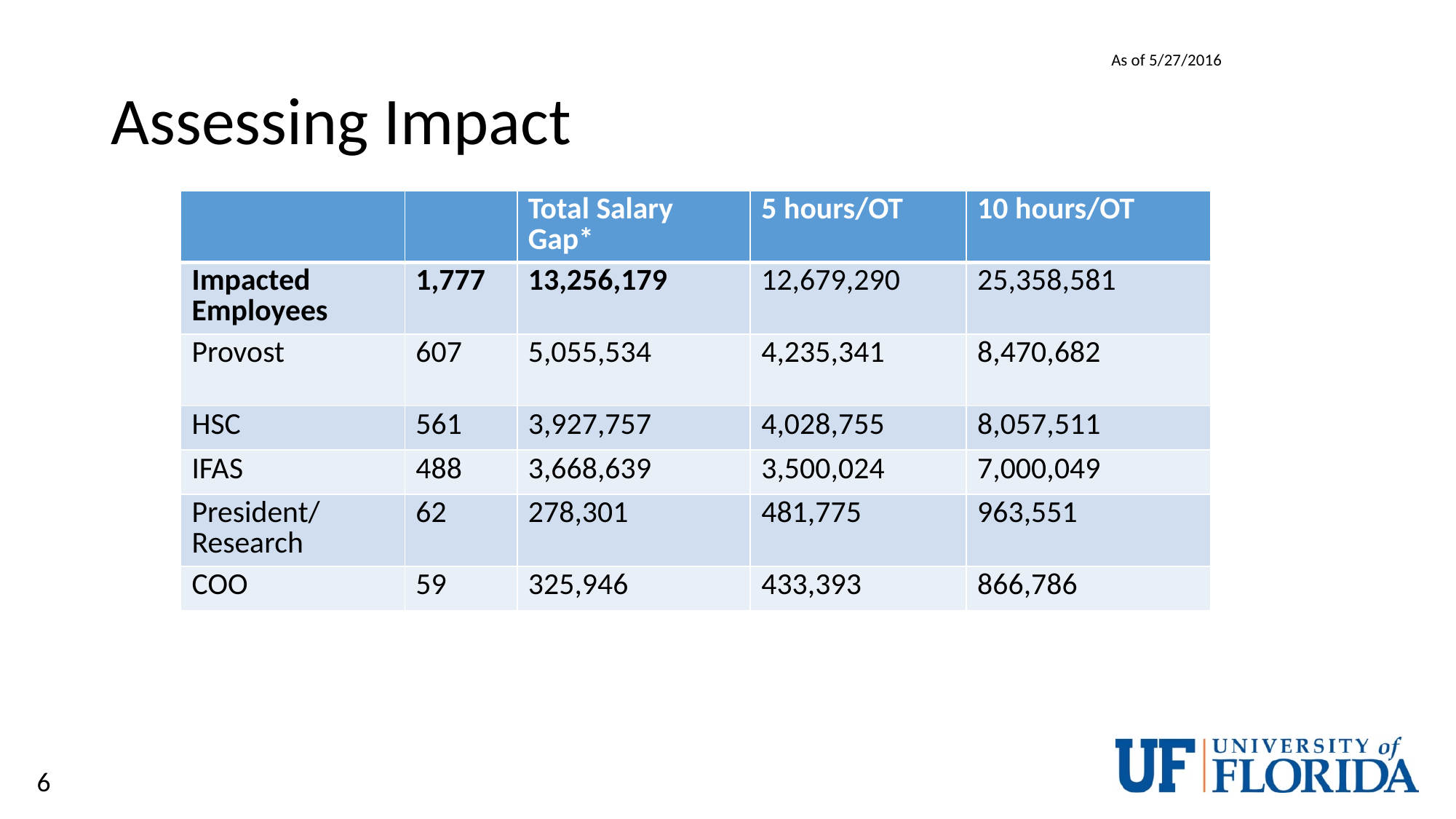

# Assessing Impact
As of 5/27/2016
|  |  | Total Salary Gap\* | 5 hours/OT | 10 hours/OT |
| --- | --- | --- | --- | --- |
| Impacted Employees | 1,777 | 13,256,179 | 12,679,290 | 25,358,581 |
| Provost | 607 | 5,055,534 | 4,235,341 | 8,470,682 |
| HSC | 561 | 3,927,757 | 4,028,755 | 8,057,511 |
| IFAS | 488 | 3,668,639 | 3,500,024 | 7,000,049 |
| President/ Research | 62 | 278,301 | 481,775 | 963,551 |
| COO | 59 | 325,946 | 433,393 | 866,786 |